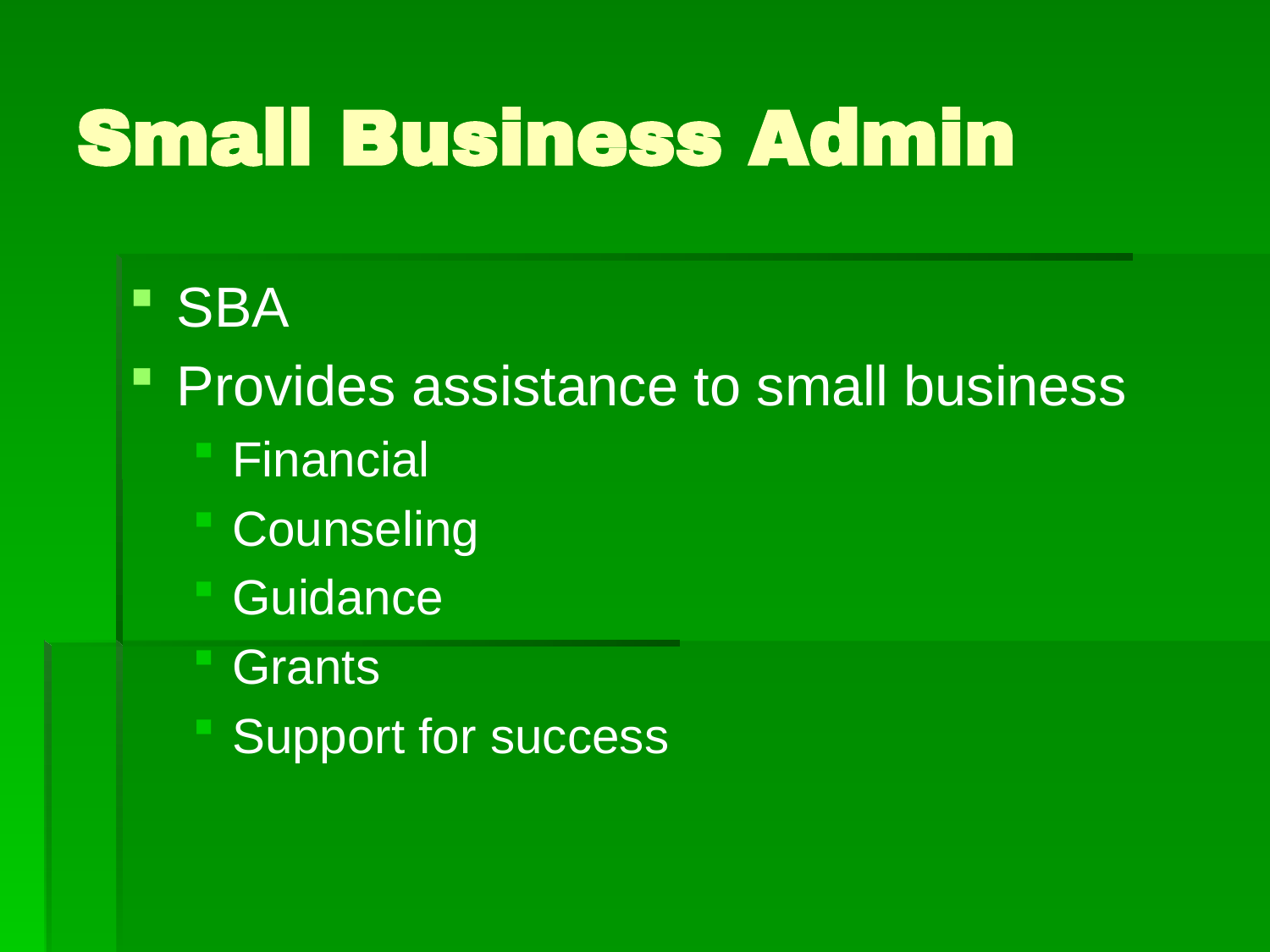

# Small Business Admin
SBA
Provides assistance to small business
Financial
Counseling
Guidance
Grants
Support for success